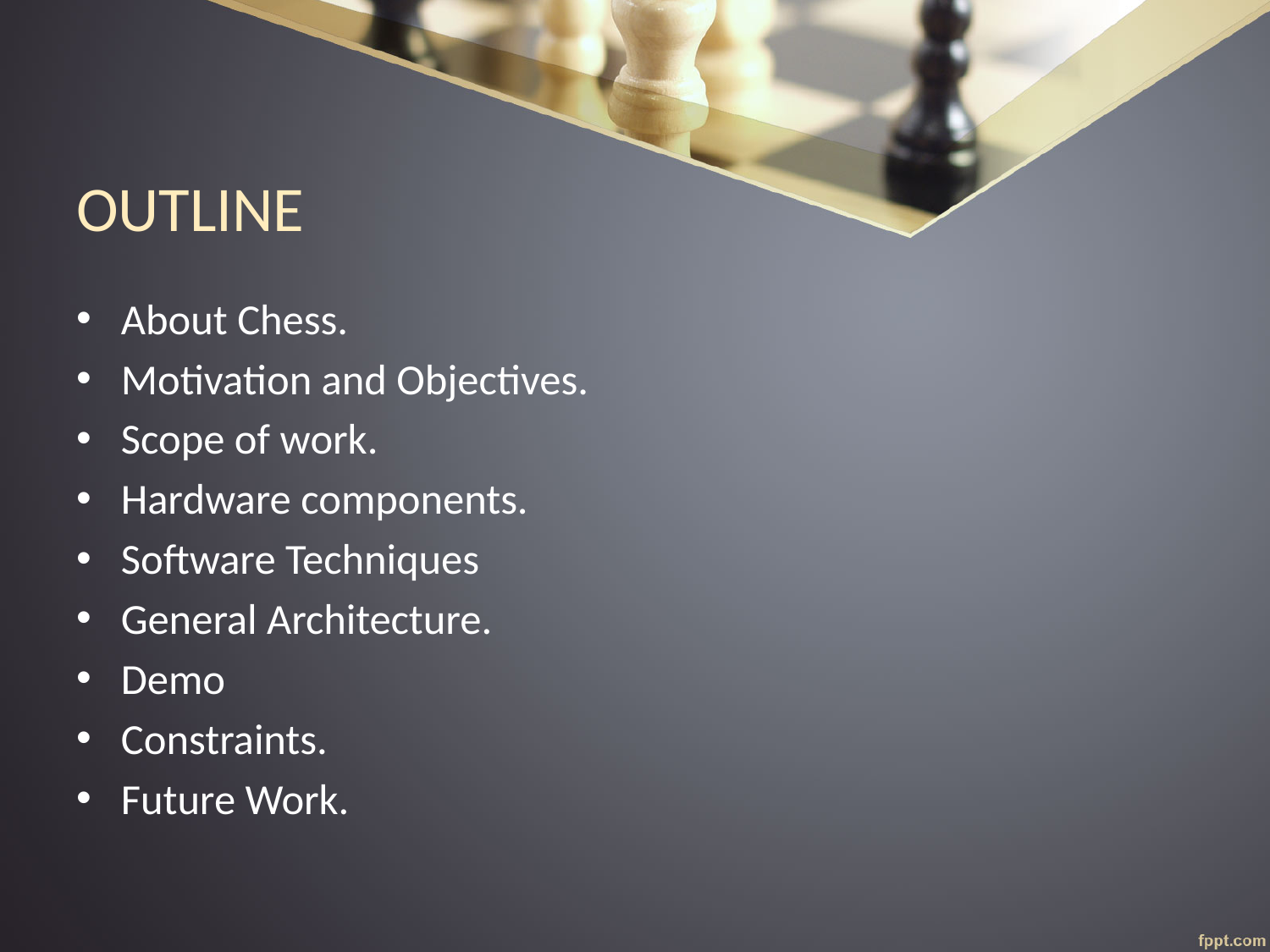

# OUTLINE
About Chess.
Motivation and Objectives.
Scope of work.
Hardware components.
Software Techniques
General Architecture.
Demo
Constraints.
Future Work.